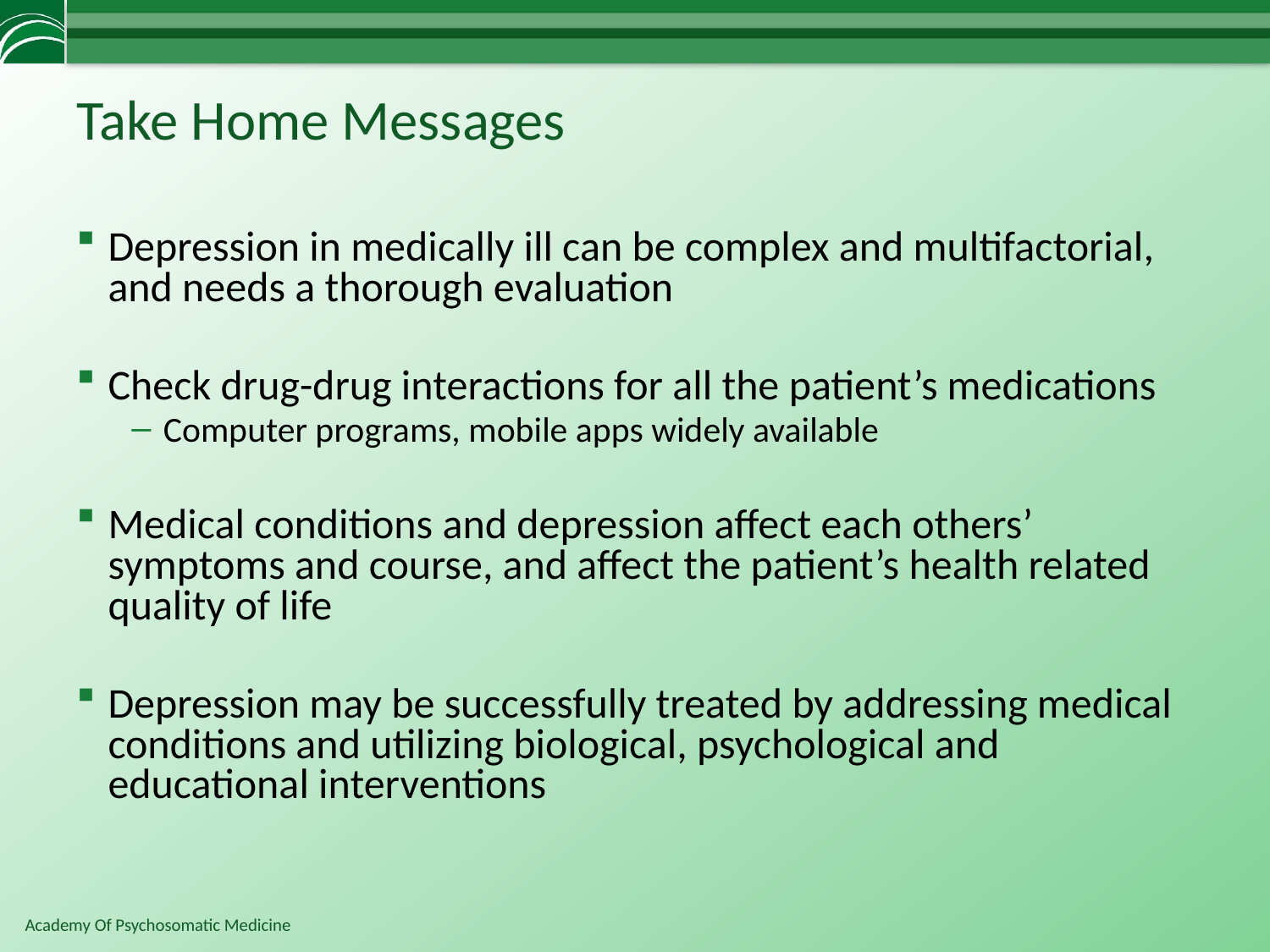

# Take Home Messages
Depression in medically ill can be complex and multifactorial, and needs a thorough evaluation

Check drug-drug interactions for all the patient’s medications
Computer programs, mobile apps widely available

Medical conditions and depression affect each others’ symptoms and course, and affect the patient’s health related quality of life

Depression may be successfully treated by addressing medical conditions and utilizing biological, psychological and educational interventions